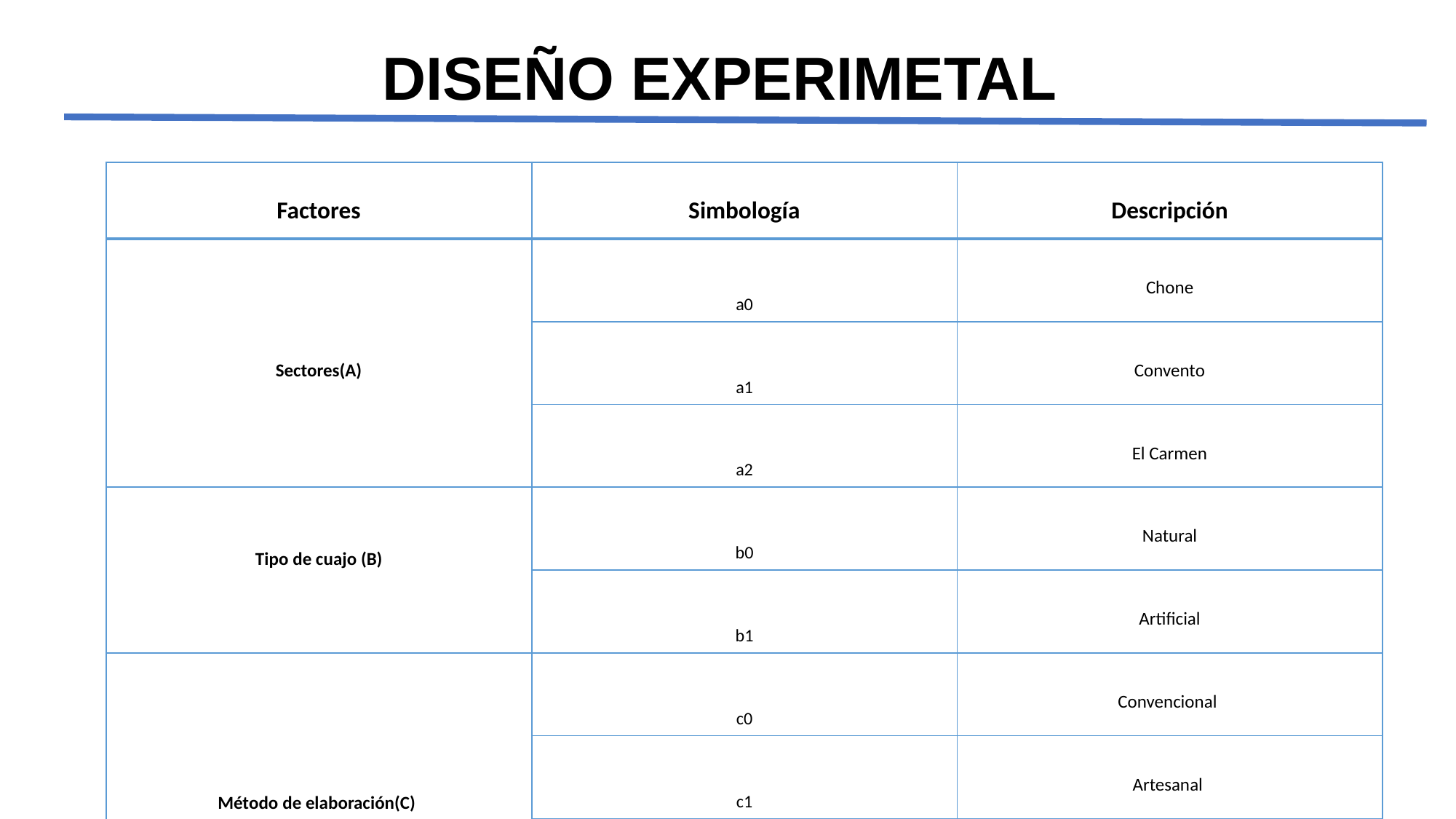

DISEÑO EXPERIMETAL
| Factores | Simbología | Descripción |
| --- | --- | --- |
| Sectores(A) | a0 | Chone |
|  | a1 | Convento |
|  | a2 | El Carmen |
| Tipo de cuajo (B) | b0 | Natural |
|  | b1 | Artificial |
| Método de elaboración(C) | c0 | Convencional |
|  | c1 | Artesanal |
|  | c2 | Industrial |